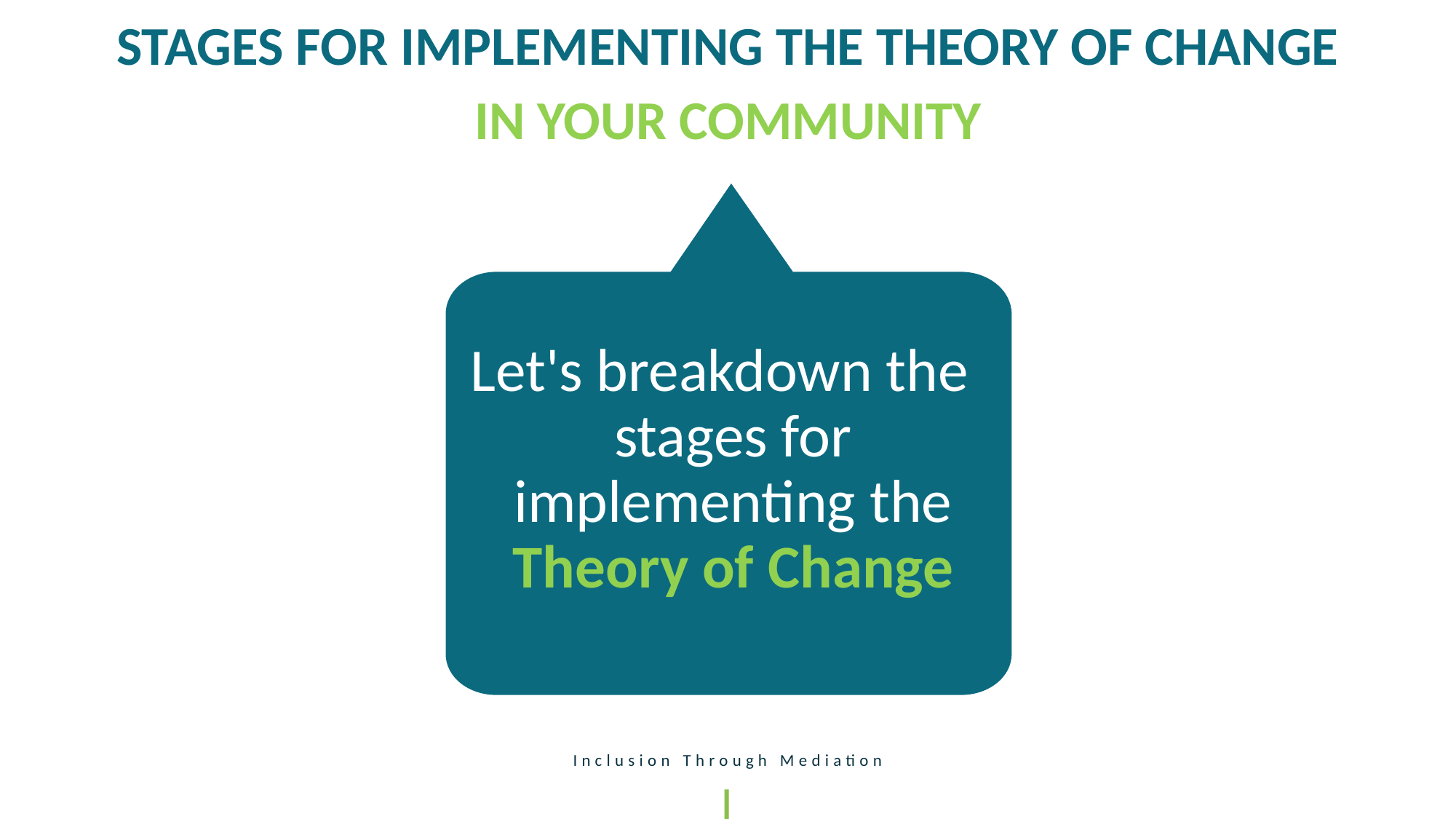

STAGES FOR IMPLEMENTING THE THEORY OF CHANGE
IN YOUR COMMUNITY
Let's breakdown the stages for implementing the Theory of Change